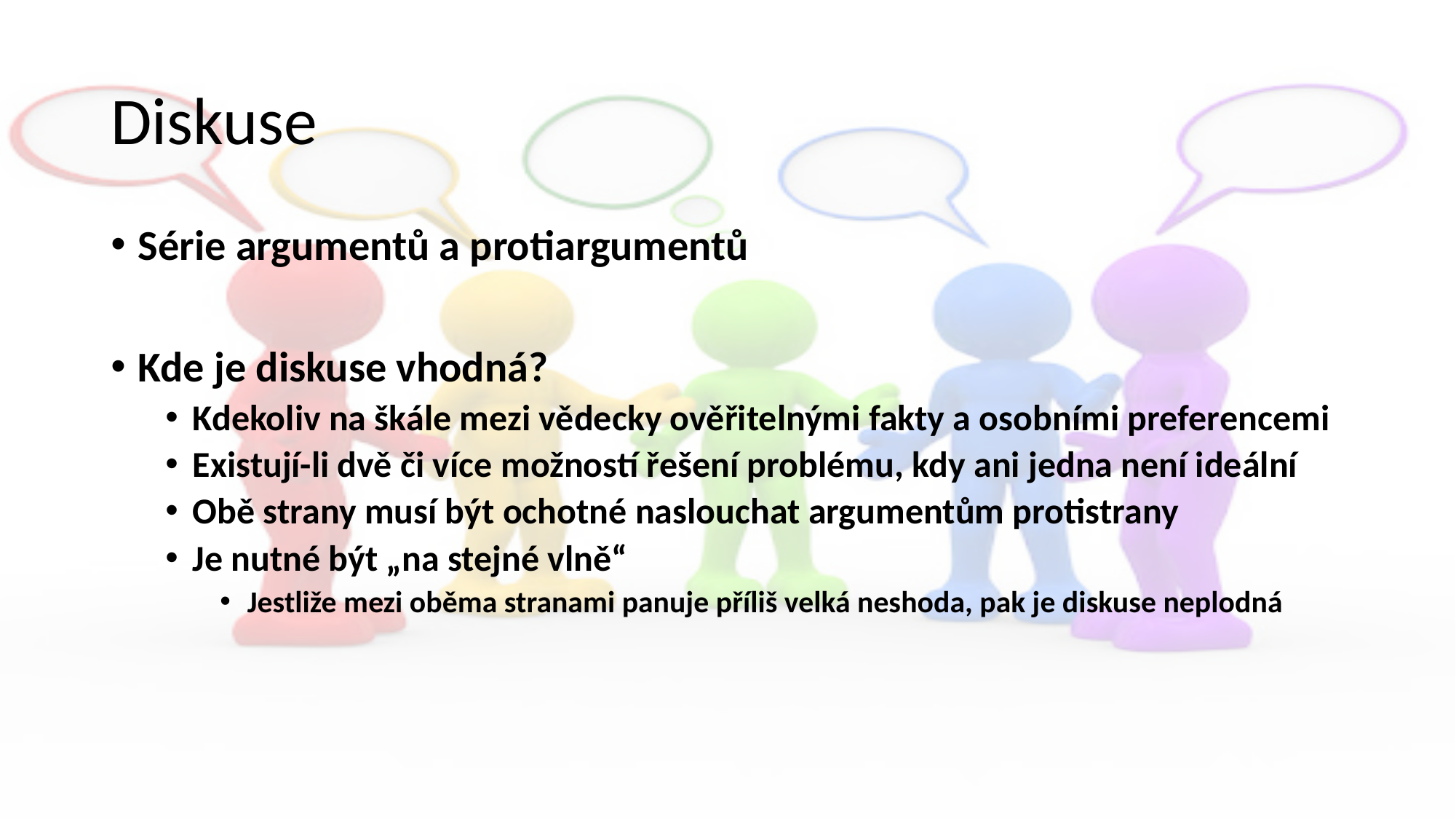

# Diskuse
Série argumentů a protiargumentů

Kde je diskuse vhodná?
Kdekoliv na škále mezi vědecky ověřitelnými fakty a osobními preferencemi
Existují-li dvě či více možností řešení problému, kdy ani jedna není ideální
Obě strany musí být ochotné naslouchat argumentům protistrany
Je nutné být „na stejné vlně“
Jestliže mezi oběma stranami panuje příliš velká neshoda, pak je diskuse neplodná